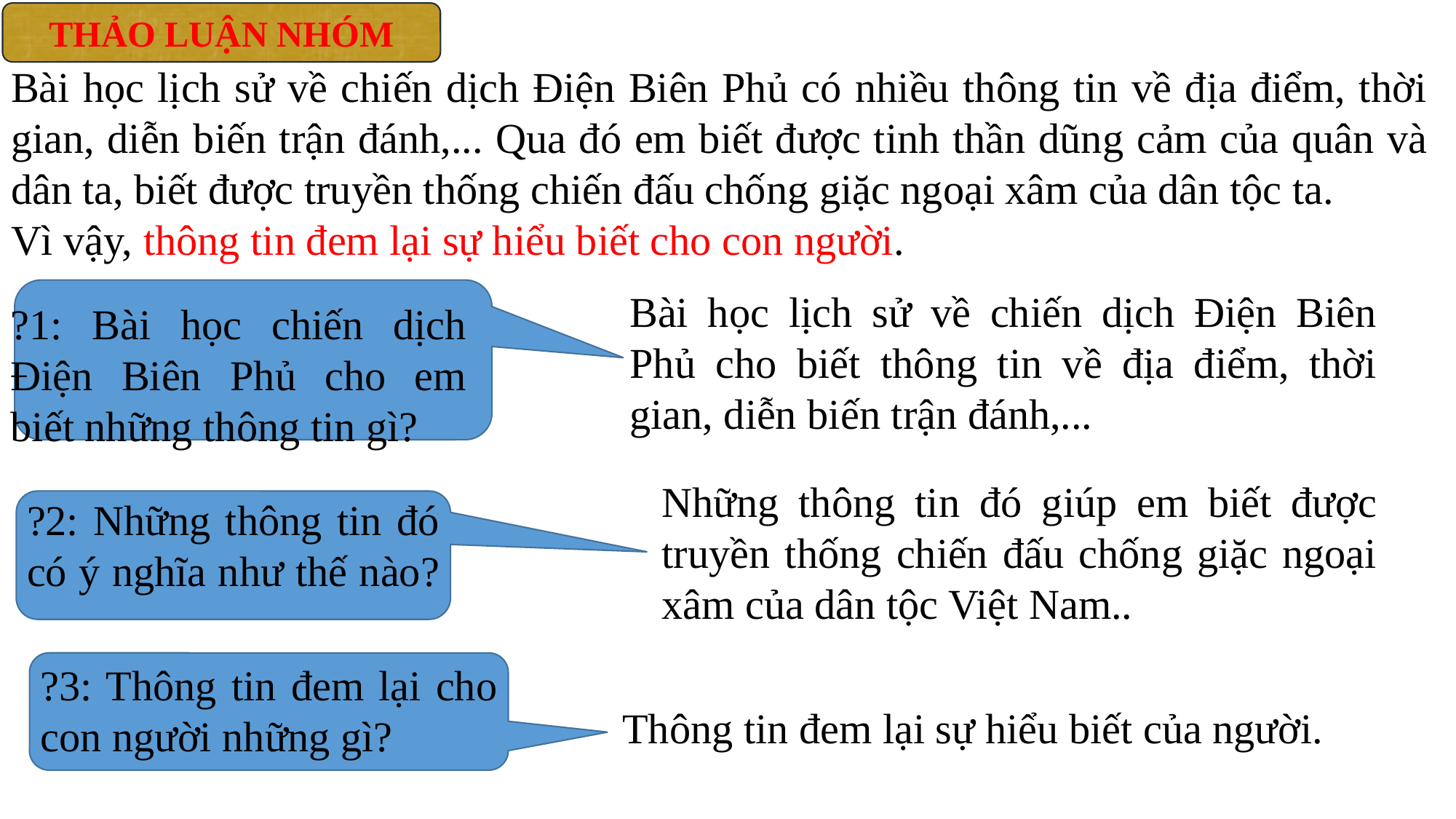

THẢO LUẬN NHÓM
Bài học lịch sử về chiến dịch Điện Biên Phủ có nhiều thông tin về địa điểm, thời gian, diễn biến trận đánh,... Qua đó em biết được tinh thần dũng cảm của quân và dân ta, biết được truyền thống chiến đấu chống giặc ngoại xâm của dân tộc ta.
Vì vậy, thông tin đem lại sự hiểu biết cho con người.
Bài học lịch sử về chiến dịch Điện Biên Phủ cho biết thông tin về địa điểm, thời gian, diễn biến trận đánh,...

?1: Bài học chiến dịch Điện Biên Phủ cho em biết những thông tin gì?
Những thông tin đó giúp em biết được truyền thống chiến đấu chống giặc ngoại xâm của dân tộc Việt Nam..
?2: Những thông tin đó có ý nghĩa như thế nào?

?3: Thông tin đem lại cho con người những gì?

Thông tin đem lại sự hiểu biết của người.